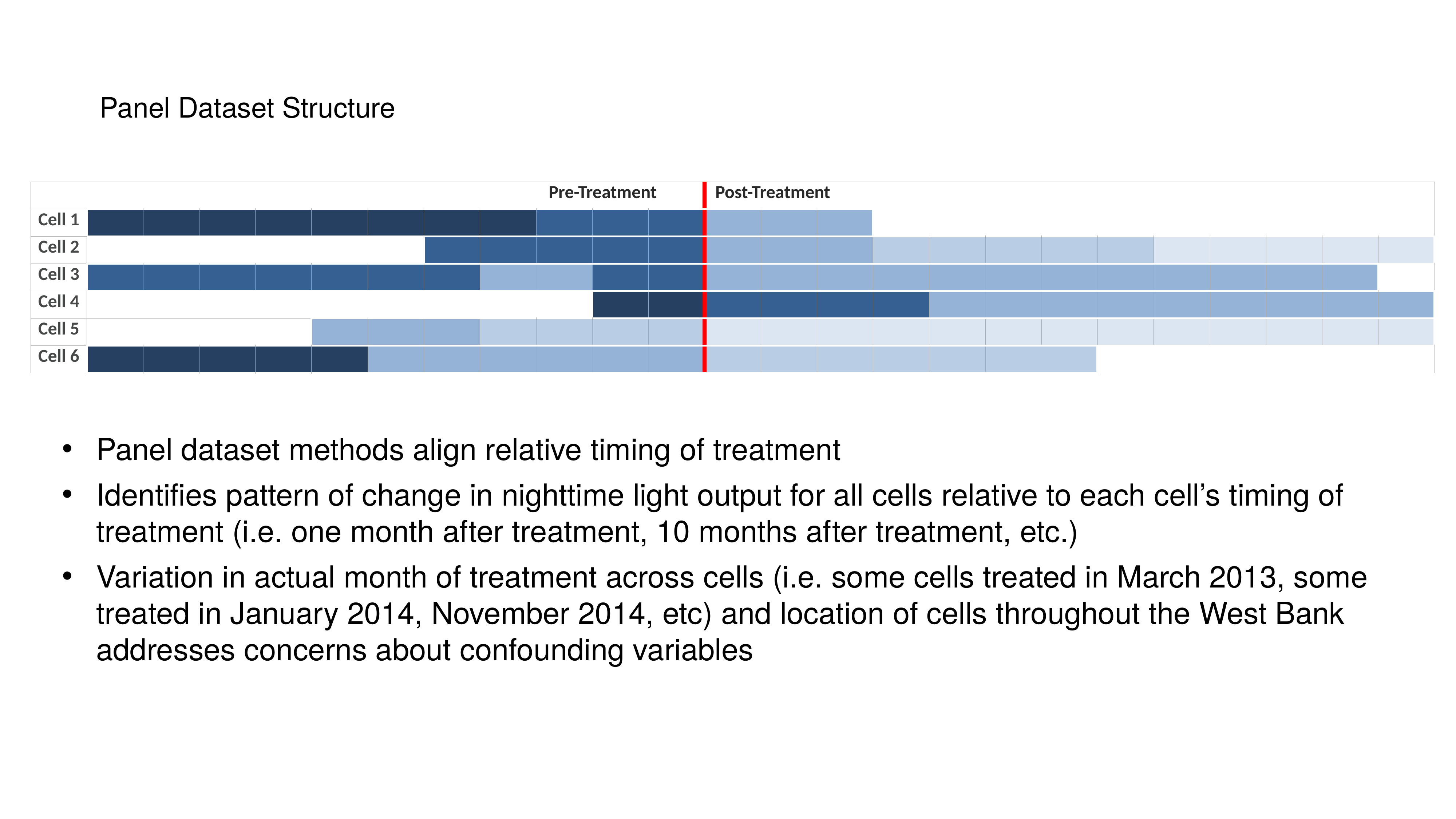

# Panel Dataset Structure
| Pre-Treatment |  |  |  |  |  |  |  |  |  |  |  | Post-Treatment |  |  |  |  |  |  |  |  |  |  |  |  |
| --- | --- | --- | --- | --- | --- | --- | --- | --- | --- | --- | --- | --- | --- | --- | --- | --- | --- | --- | --- | --- | --- | --- | --- | --- |
| Cell 1 |  |  |  |  |  |  |  |  |  |  |  |  |  |  |  |  |  |  |  |  |  |  |  |  |
| Cell 2 |  |  |  |  |  |  |  |  |  |  |  |  |  |  |  |  |  |  |  |  |  |  |  |  |
| Cell 3 |  |  |  |  |  |  |  |  |  |  |  |  |  |  |  |  |  |  |  |  |  |  |  |  |
| Cell 4 |  |  |  |  |  |  |  |  |  |  |  |  |  |  |  |  |  |  |  |  |  |  |  |  |
| Cell 5 |  |  |  |  |  |  |  |  |  |  |  |  |  |  |  |  |  |  |  |  |  |  |  |  |
| Cell 6 |  |  |  |  |  |  |  |  |  |  |  |  |  |  |  |  |  |  |  |  |  |  |  |  |
Panel dataset methods align relative timing of treatment
Identifies pattern of change in nighttime light output for all cells relative to each cell’s timing of treatment (i.e. one month after treatment, 10 months after treatment, etc.)
Variation in actual month of treatment across cells (i.e. some cells treated in March 2013, some treated in January 2014, November 2014, etc) and location of cells throughout the West Bank addresses concerns about confounding variables